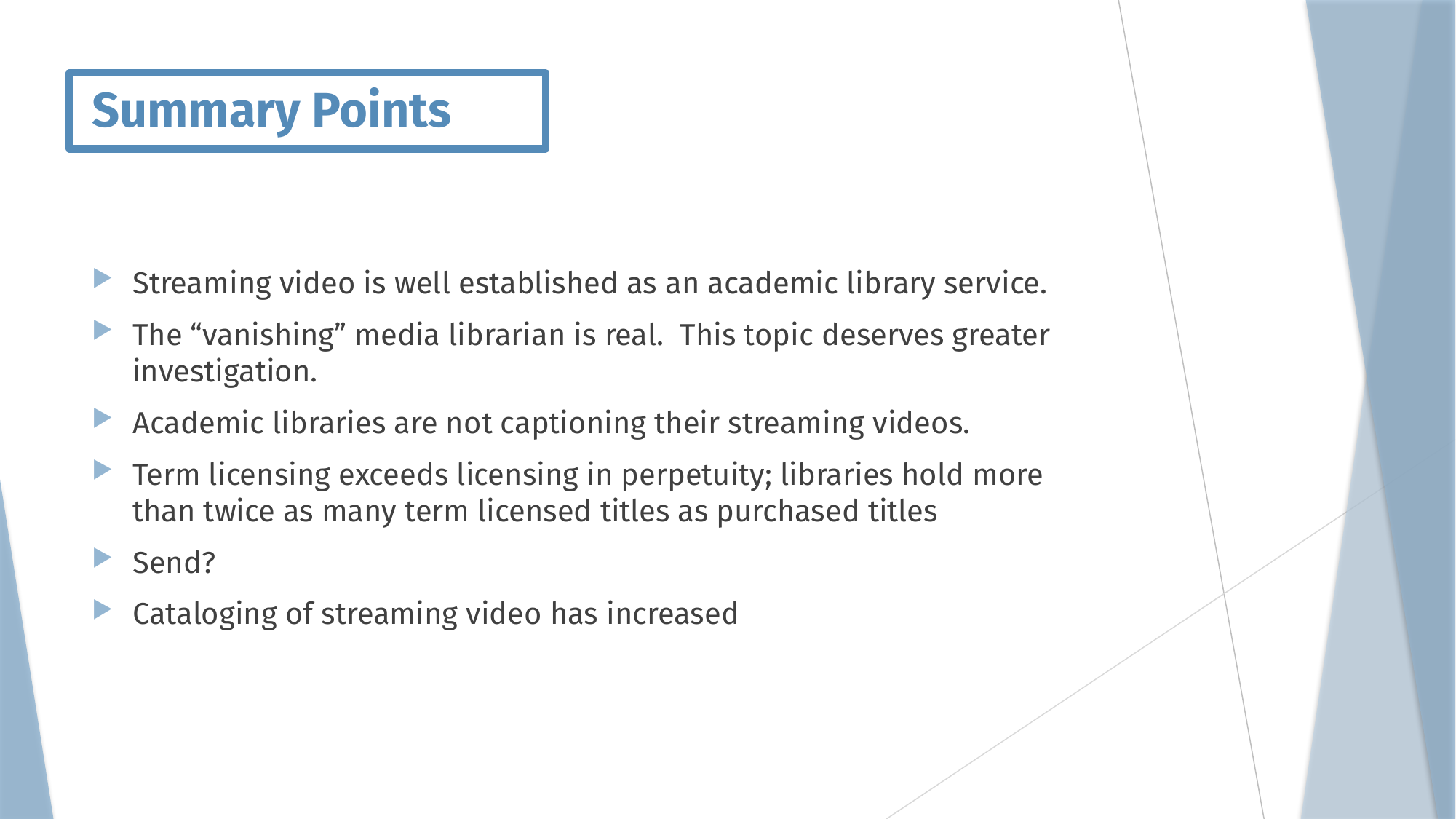

# Summary Points
Streaming video is well established as an academic library service.
The “vanishing” media librarian is real.  This topic deserves greater investigation.
Academic libraries are not captioning their streaming videos.
Term licensing exceeds licensing in perpetuity; libraries hold more than twice as many term licensed titles as purchased titles
Send?
Cataloging of streaming video has increased